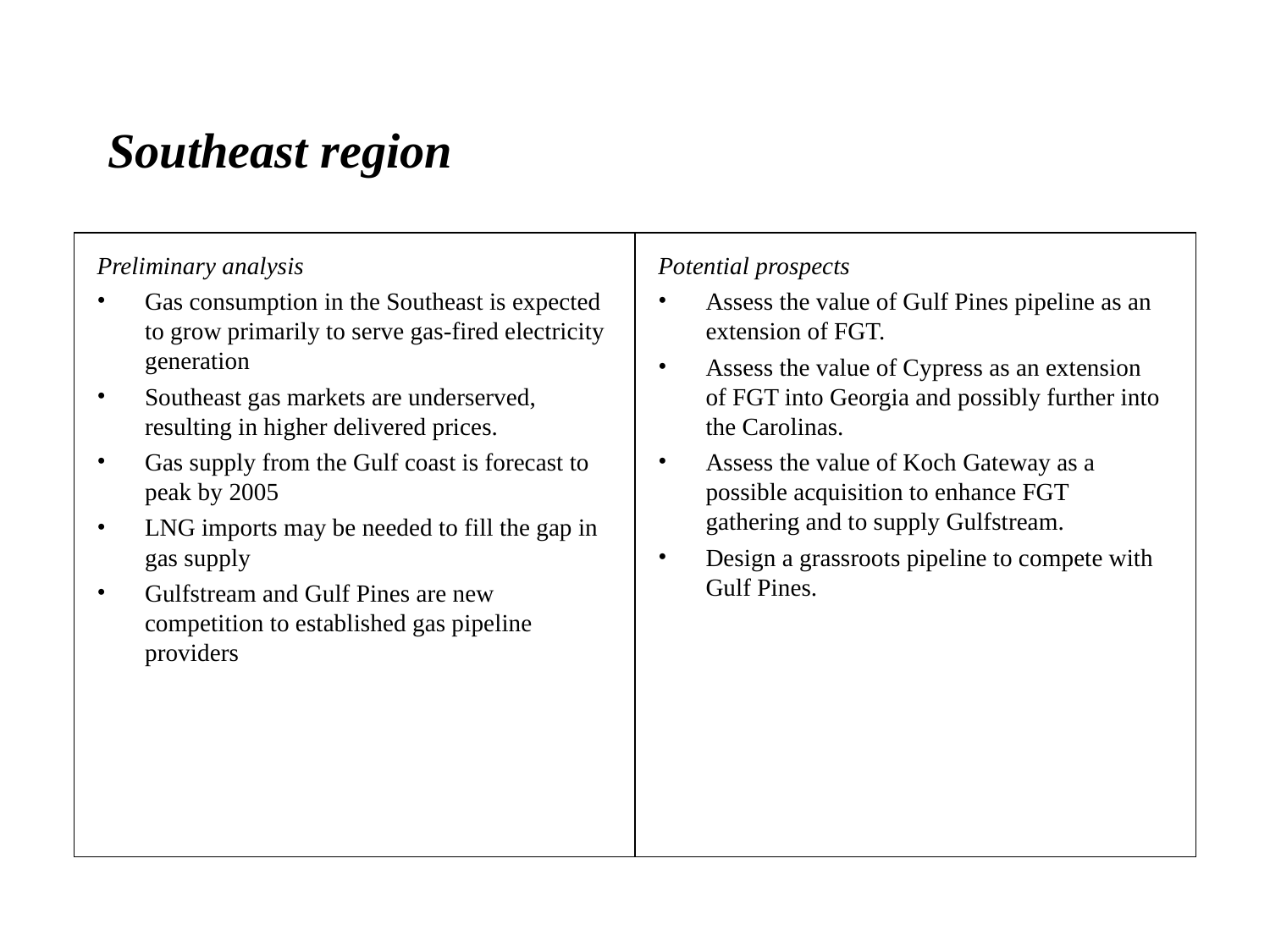

# Southeast region

Preliminary analysis
Gas consumption in the Southeast is expected to grow primarily to serve gas-fired electricity generation
Southeast gas markets are underserved, resulting in higher delivered prices.
Gas supply from the Gulf coast is forecast to peak by 2005
LNG imports may be needed to fill the gap in gas supply
Gulfstream and Gulf Pines are new competition to established gas pipeline providers

Potential prospects
Assess the value of Gulf Pines pipeline as an extension of FGT.
Assess the value of Cypress as an extension of FGT into Georgia and possibly further into the Carolinas.
Assess the value of Koch Gateway as a possible acquisition to enhance FGT gathering and to supply Gulfstream.
Design a grassroots pipeline to compete with Gulf Pines.